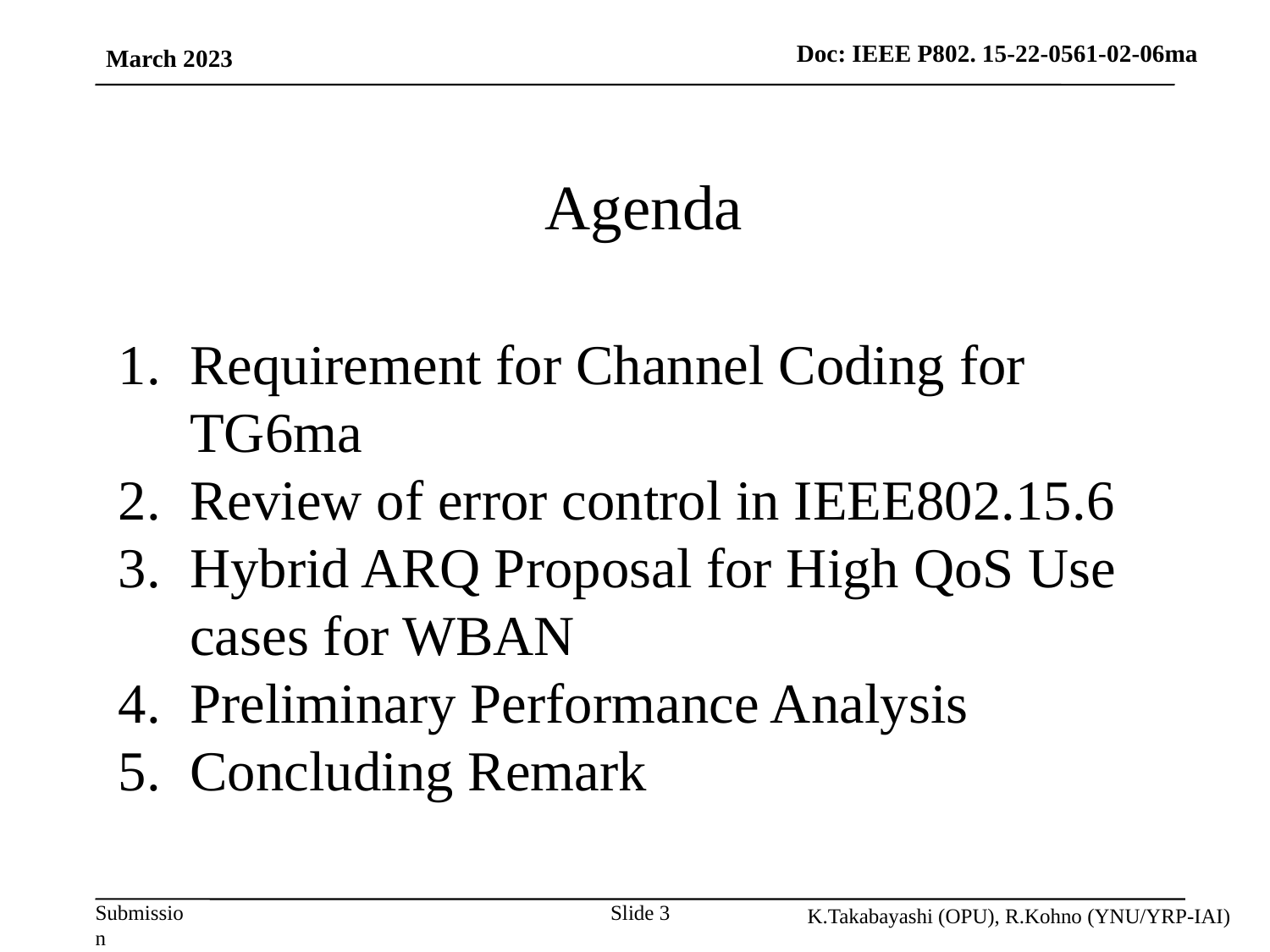

March 2023
Agenda
Requirement for Channel Coding for TG6ma
Review of error control in IEEE802.15.6
Hybrid ARQ Proposal for High QoS Use cases for WBAN
Preliminary Performance Analysis
Concluding Remark
K.Takabayashi (OPU), R.Kohno (YNU/YRP-IAI)
Slide 3